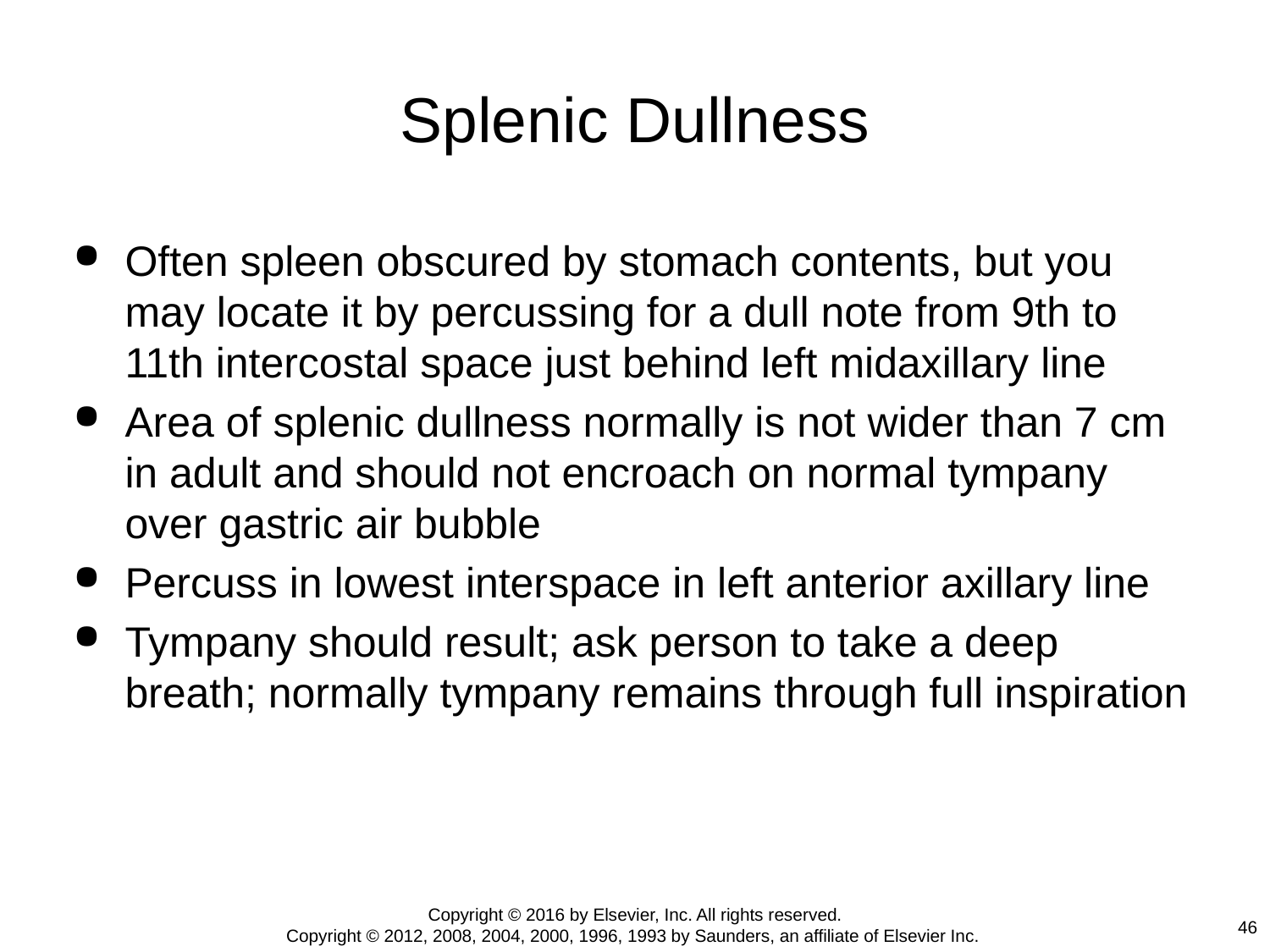

# Splenic Dullness
Often spleen obscured by stomach contents, but you may locate it by percussing for a dull note from 9th to 11th intercostal space just behind left midaxillary line
Area of splenic dullness normally is not wider than 7 cm in adult and should not encroach on normal tympany over gastric air bubble
Percuss in lowest interspace in left anterior axillary line
Tympany should result; ask person to take a deep breath; normally tympany remains through full inspiration
Copyright © 2016 by Elsevier, Inc. All rights reserved.
Copyright © 2012, 2008, 2004, 2000, 1996, 1993 by Saunders, an affiliate of Elsevier Inc.
46